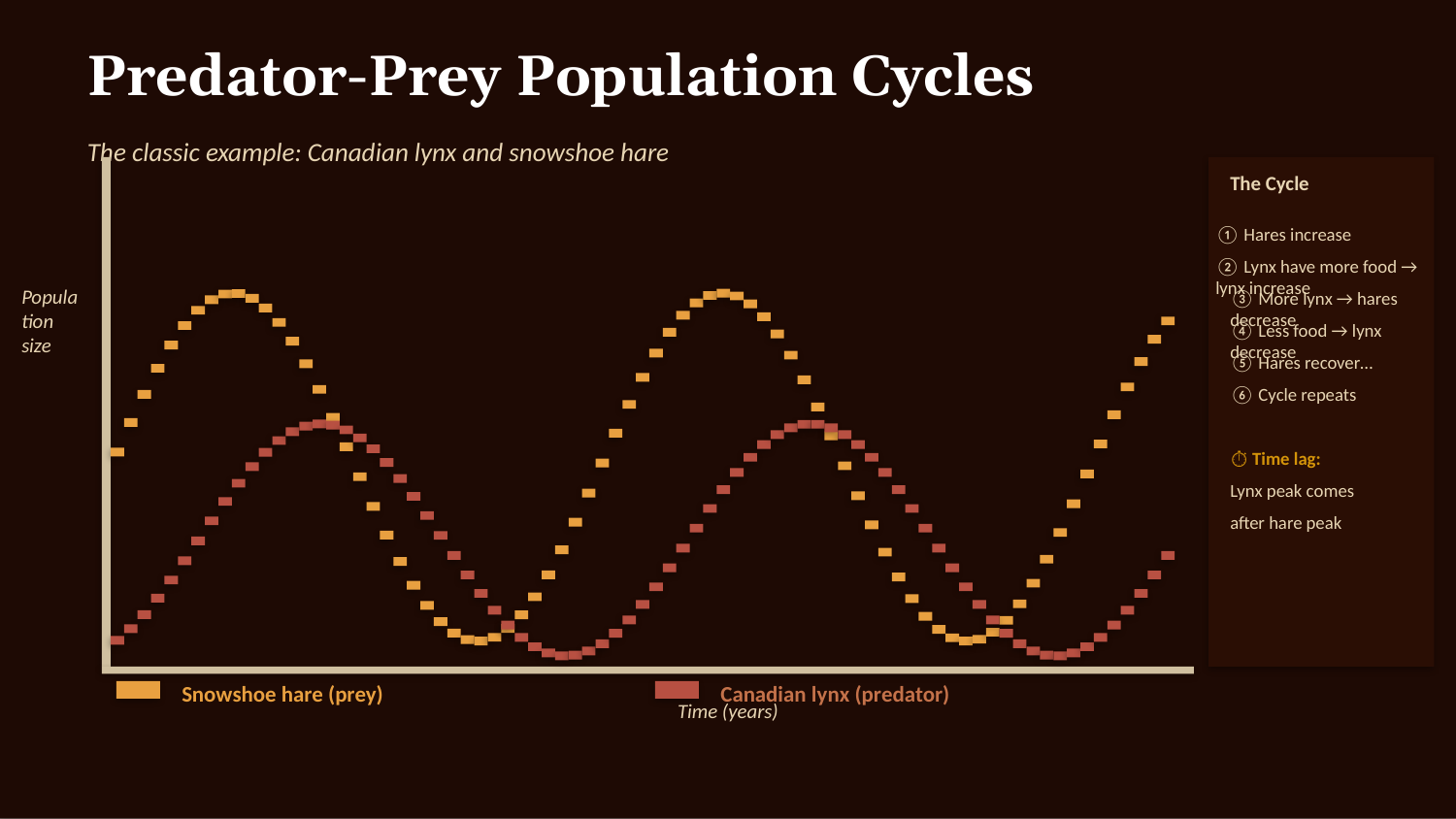

Predator-Prey Population Cycles
The classic example: Canadian lynx and snowshoe hare

The Cycle
① Hares increase
② Lynx have more food → lynx increase
Population
size
③ More lynx → hares decrease

④ Less food → lynx decrease

⑤ Hares recover…

⑥ Cycle repeats

⏱ Time lag:

Lynx peak comes

after hare peak

Snowshoe hare (prey)
Canadian lynx (predator)

Time (years)